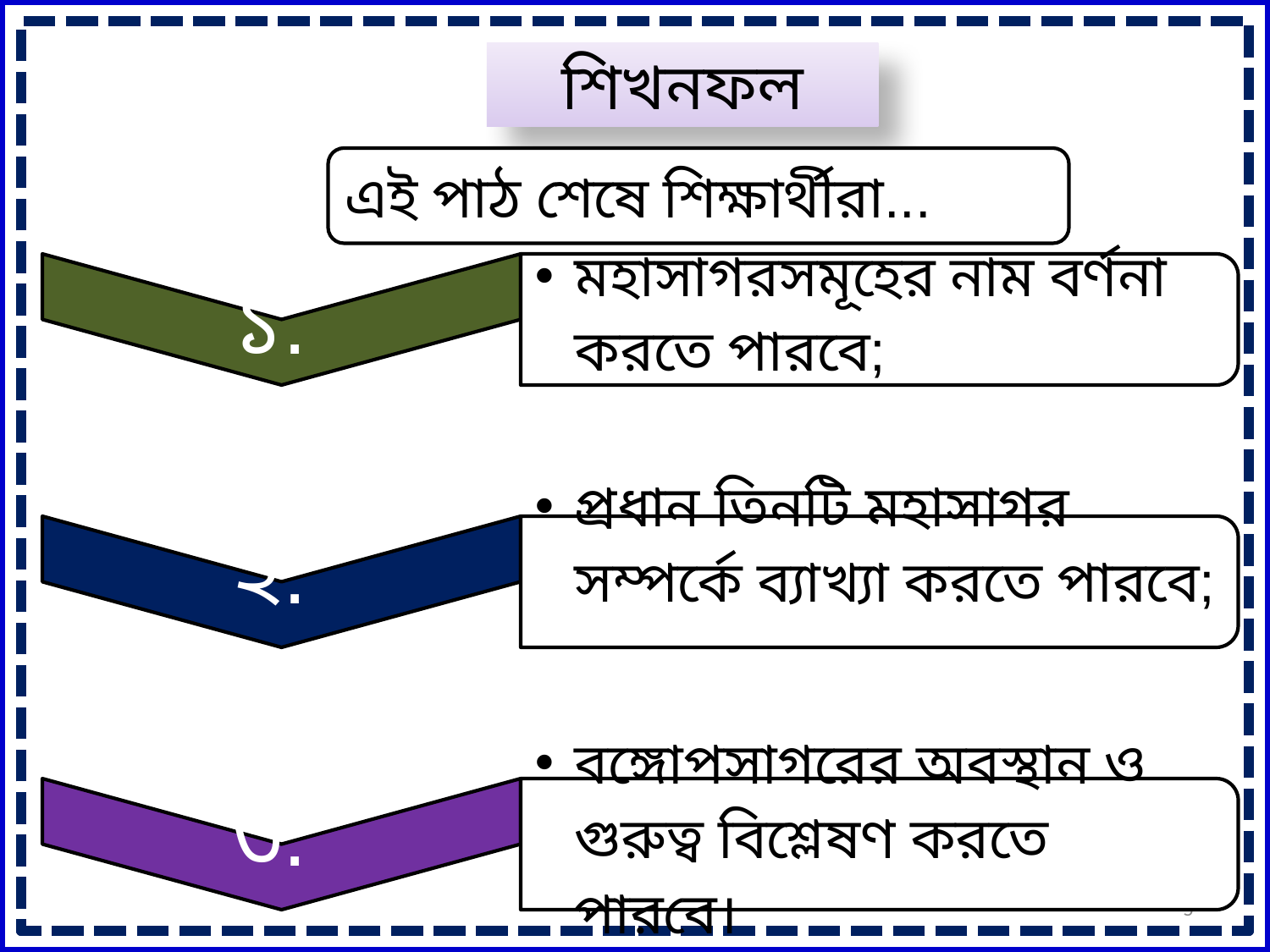

শিখনফল
এই পাঠ শেষে শিক্ষার্থীরা...
১.
২.
প্রধান তিনটি মহাসাগর সম্পর্কে ব্যাখ্যা করতে পারবে;
৩.
বঙ্গোপসাগরের অবস্থান ও গুরুত্ব বিশ্লেষণ করতে পারবে।
5